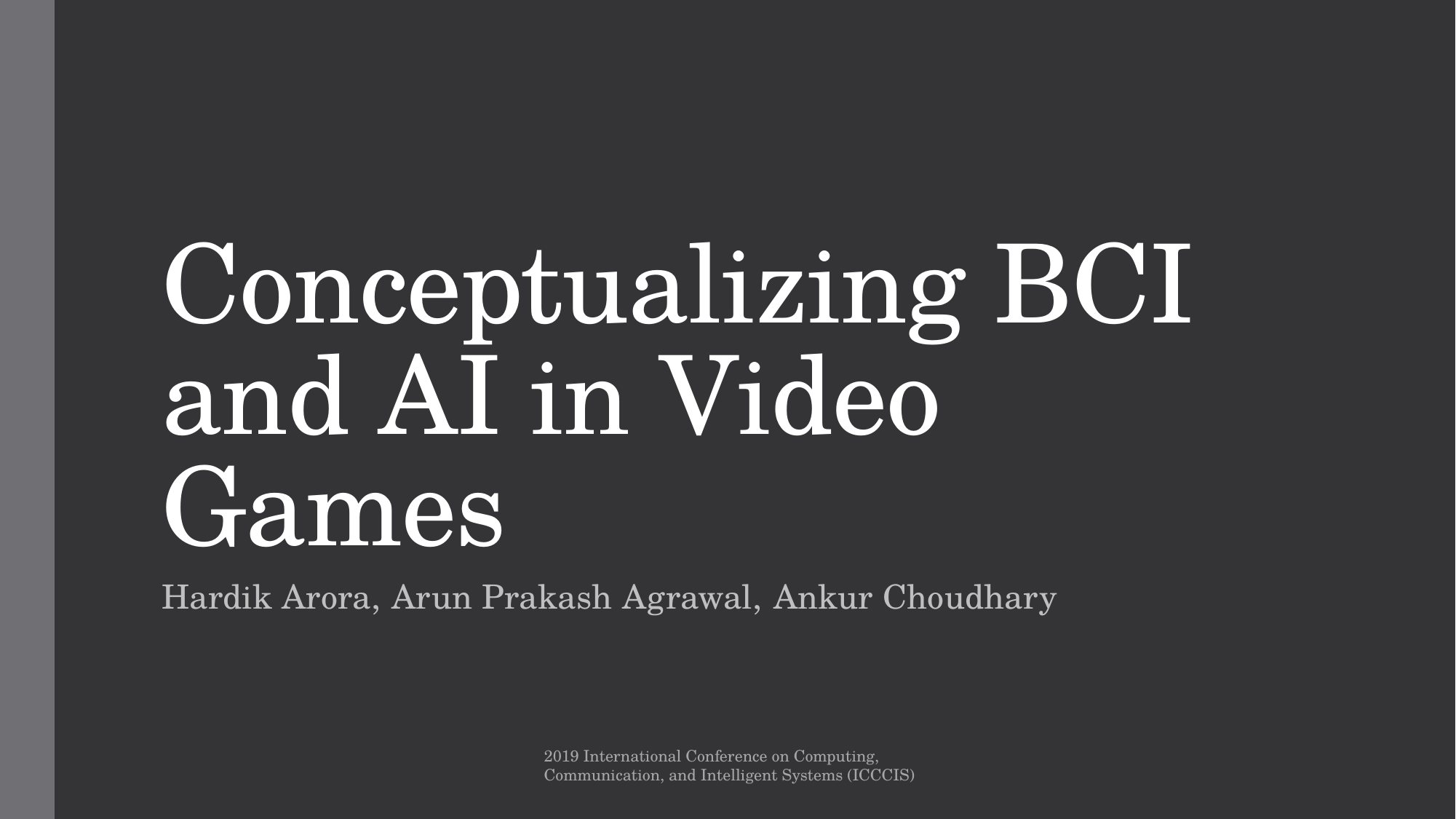

# Conceptualizing BCI and AI in Video Games
Hardik Arora, Arun Prakash Agrawal, Ankur Choudhary
2019 International Conference on Computing, Communication, and Intelligent Systems (ICCCIS)